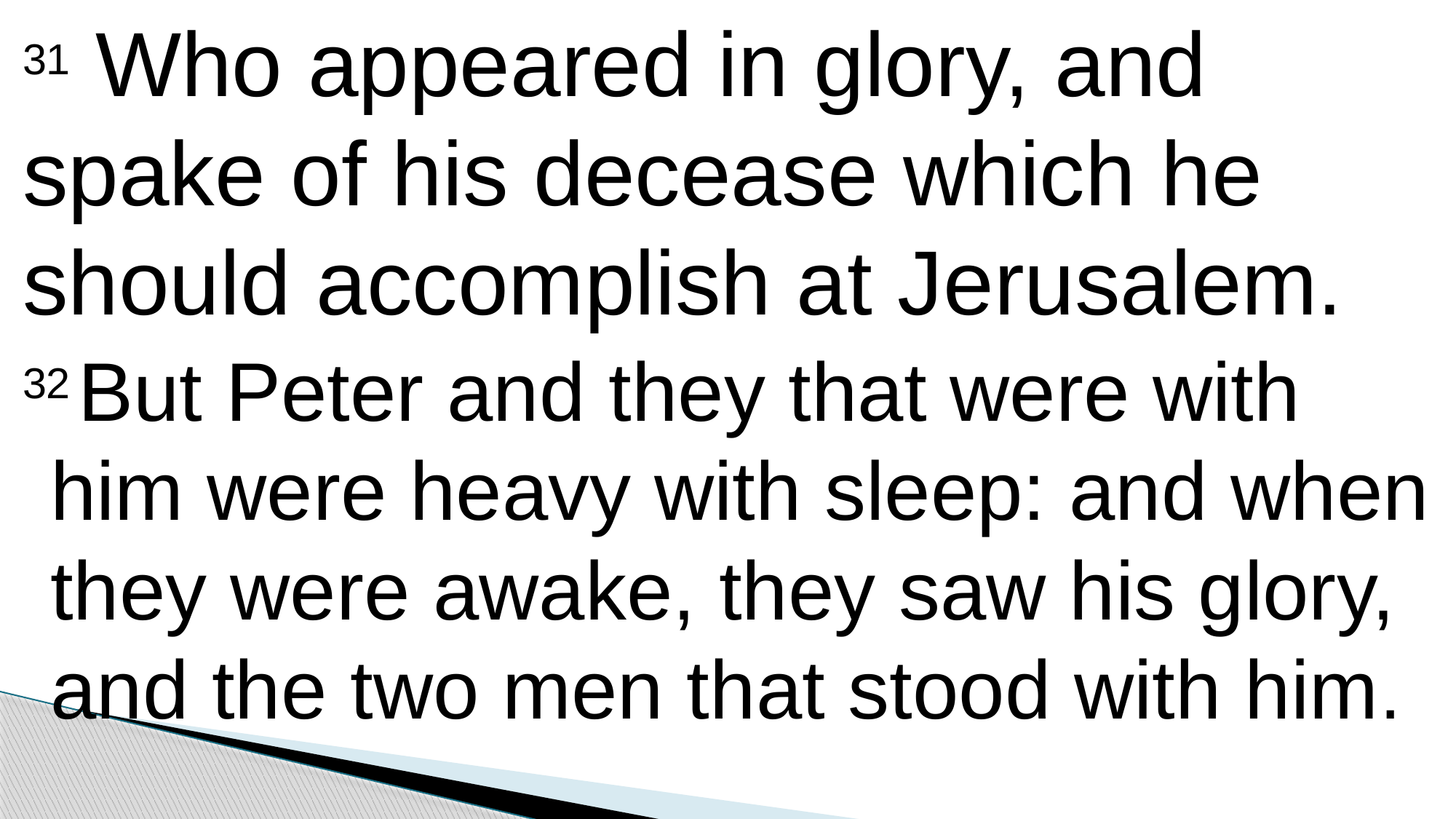

31  Who appeared in glory, and spake of his decease which he should accomplish at Jerusalem.
32 But Peter and they that were with him were heavy with sleep: and when they were awake, they saw his glory, and the two men that stood with him.